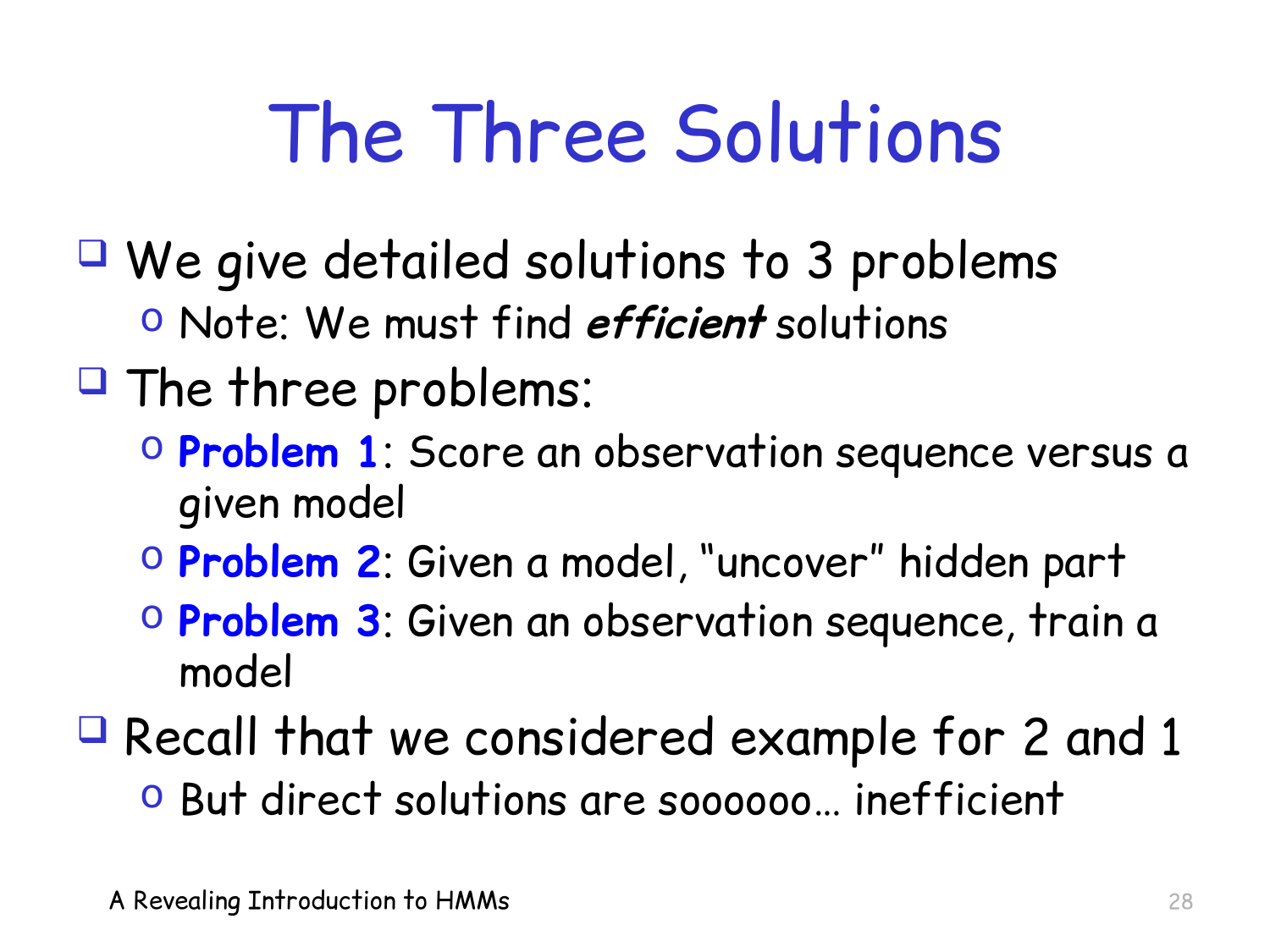

# The Three Solutions
We give detailed solutions to 3 problems
Note: We must find efficient solutions
The three problems:
Problem 1: Score an observation sequence versus a given model
Problem 2: Given a model, “uncover” hidden part
Problem 3: Given an observation sequence, train a model
Recall that we considered example for 2 and 1
But direct solutions are soooooo… inefficient
A Revealing Introduction to HMMs
28